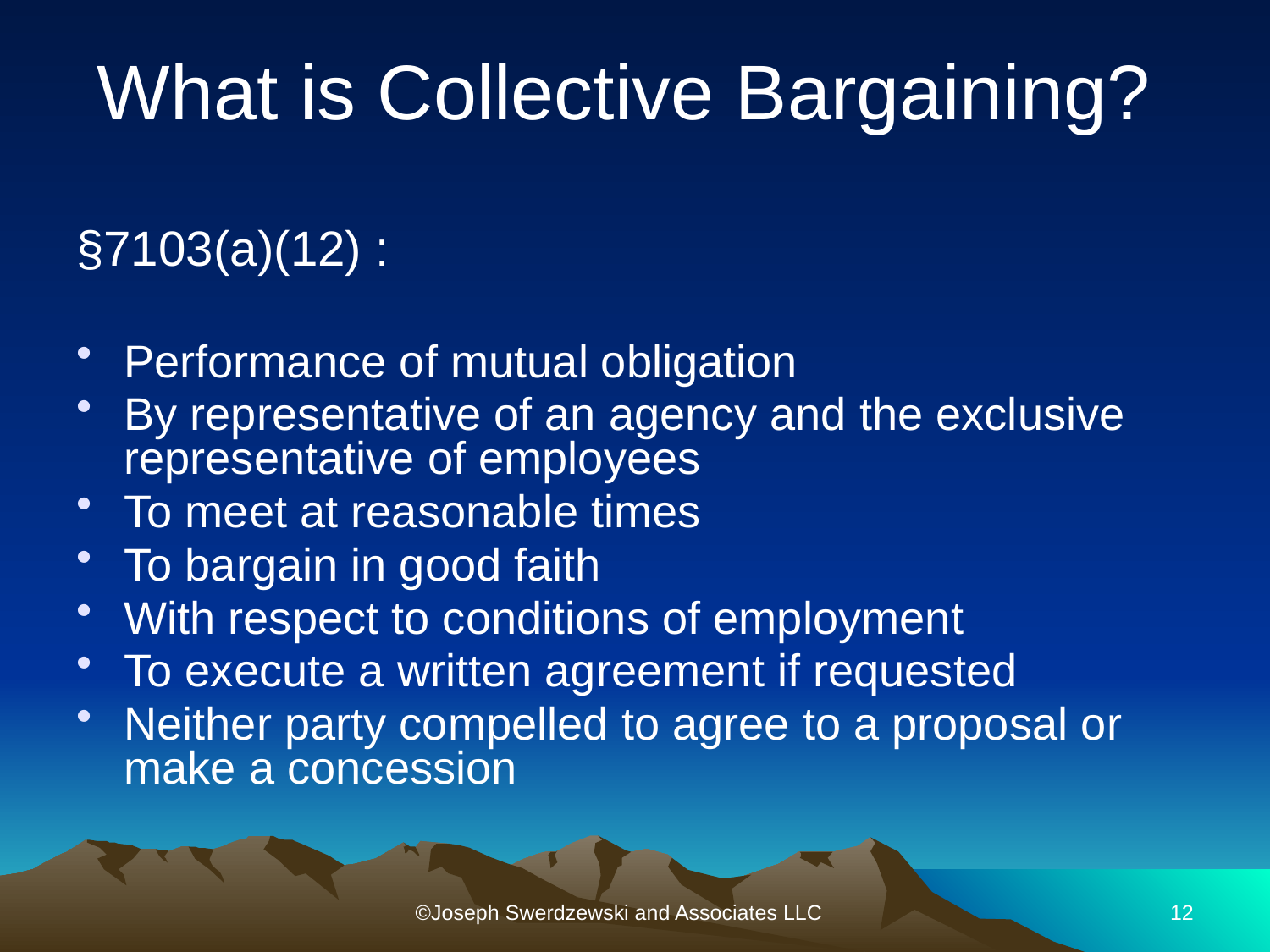

# What is Collective Bargaining?
§7103(a)(12) :

Performance of mutual obligation
By representative of an agency and the exclusive representative of employees
To meet at reasonable times
To bargain in good faith
With respect to conditions of employment
To execute a written agreement if requested
Neither party compelled to agree to a proposal or make a concession
©Joseph Swerdzewski and Associates LLC
12